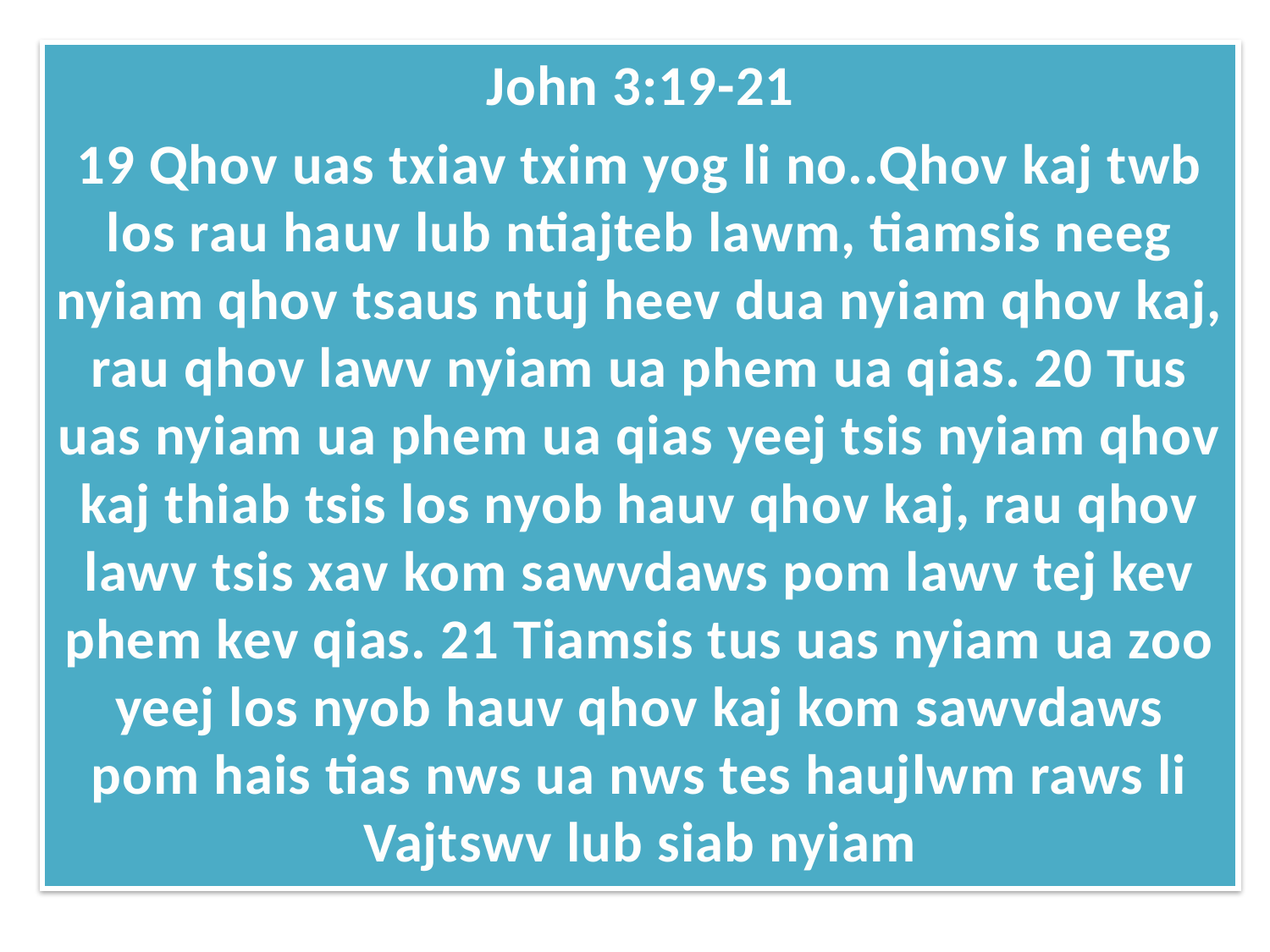

John 3:19-21
19 Qhov uas txiav txim yog li no..Qhov kaj twb los rau hauv lub ntiajteb lawm, tiamsis neeg nyiam qhov tsaus ntuj heev dua nyiam qhov kaj, rau qhov lawv nyiam ua phem ua qias. 20 Tus uas nyiam ua phem ua qias yeej tsis nyiam qhov kaj thiab tsis los nyob hauv qhov kaj, rau qhov lawv tsis xav kom sawvdaws pom lawv tej kev phem kev qias. 21 Tiamsis tus uas nyiam ua zoo yeej los nyob hauv qhov kaj kom sawvdaws pom hais tias nws ua nws tes haujlwm raws li Vajtswv lub siab nyiam